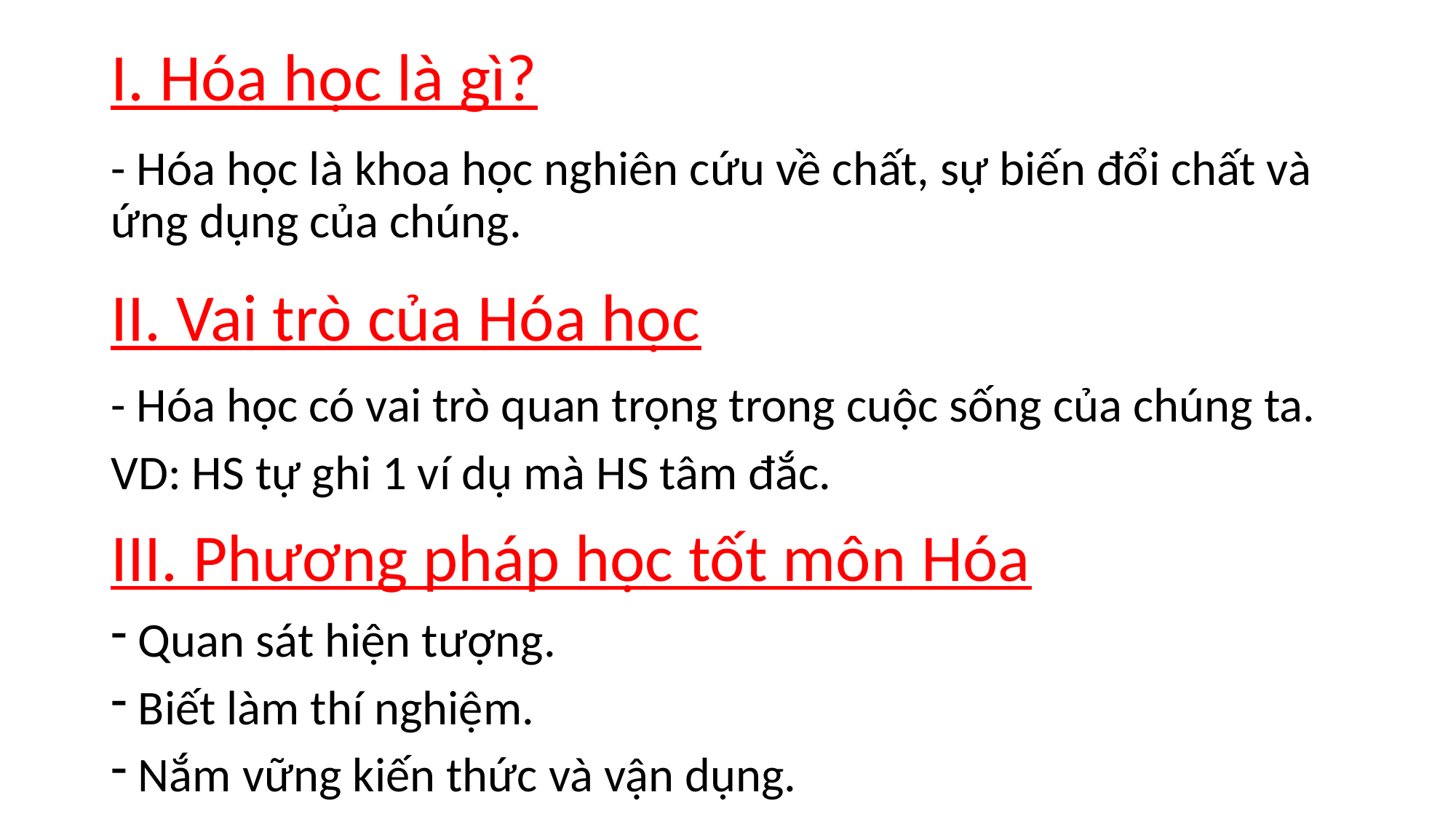

# I. Hóa học là gì?
- Hóa học là khoa học nghiên cứu về chất, sự biến đổi chất và ứng dụng của chúng.
II. Vai trò của Hóa học
- Hóa học có vai trò quan trọng trong cuộc sống của chúng ta.
VD: HS tự ghi 1 ví dụ mà HS tâm đắc.
III. Phương pháp học tốt môn Hóa
Quan sát hiện tượng.
Biết làm thí nghiệm.
Nắm vững kiến thức và vận dụng.